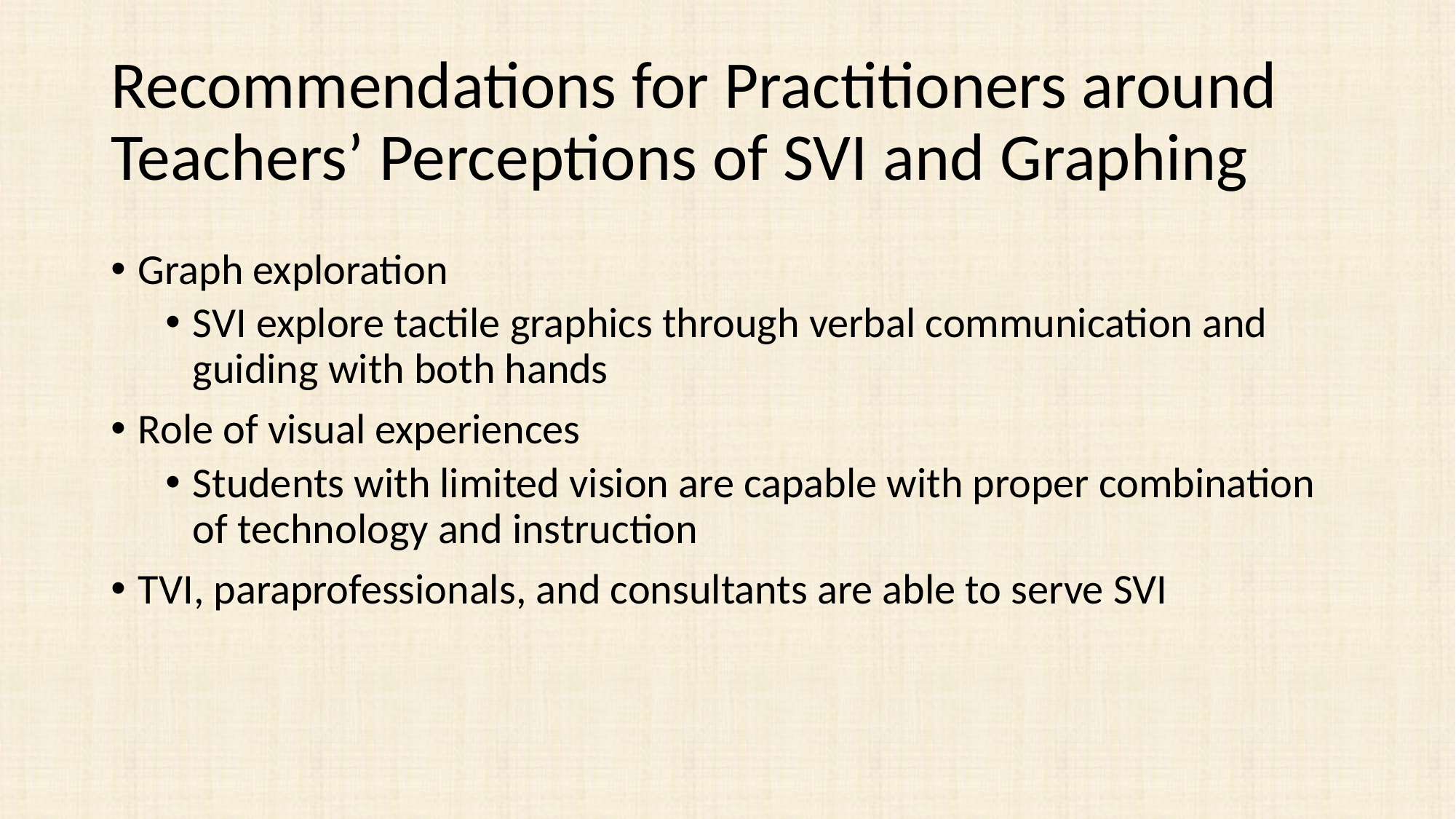

# Recommendations for Practitioners around Teachers’ Perceptions of SVI and Graphing
Graph exploration
SVI explore tactile graphics through verbal communication and guiding with both hands
Role of visual experiences
Students with limited vision are capable with proper combination of technology and instruction
TVI, paraprofessionals, and consultants are able to serve SVI